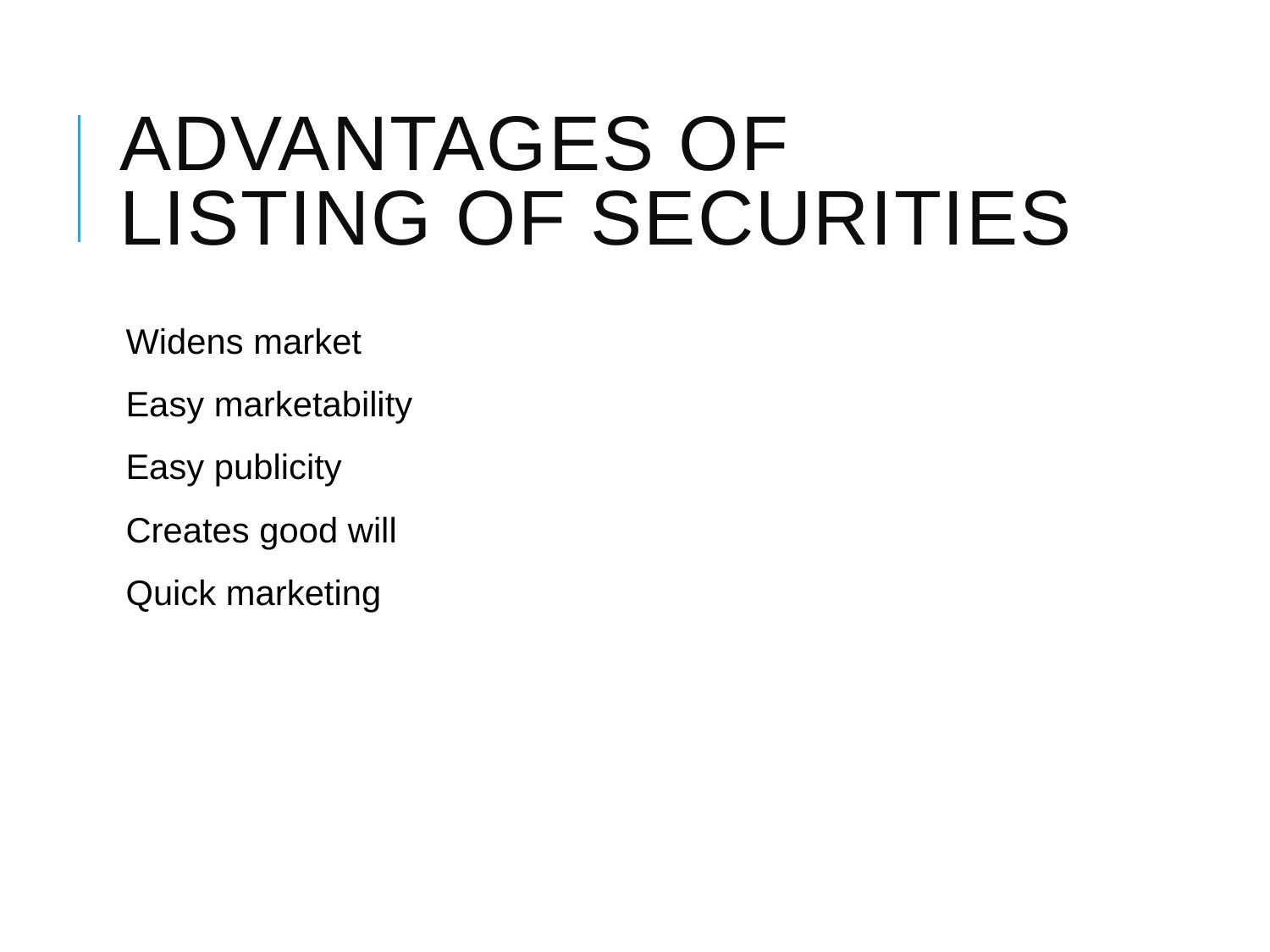

# Advantages of listing of securities
Widens market
Easy marketability
Easy publicity
Creates good will
Quick marketing